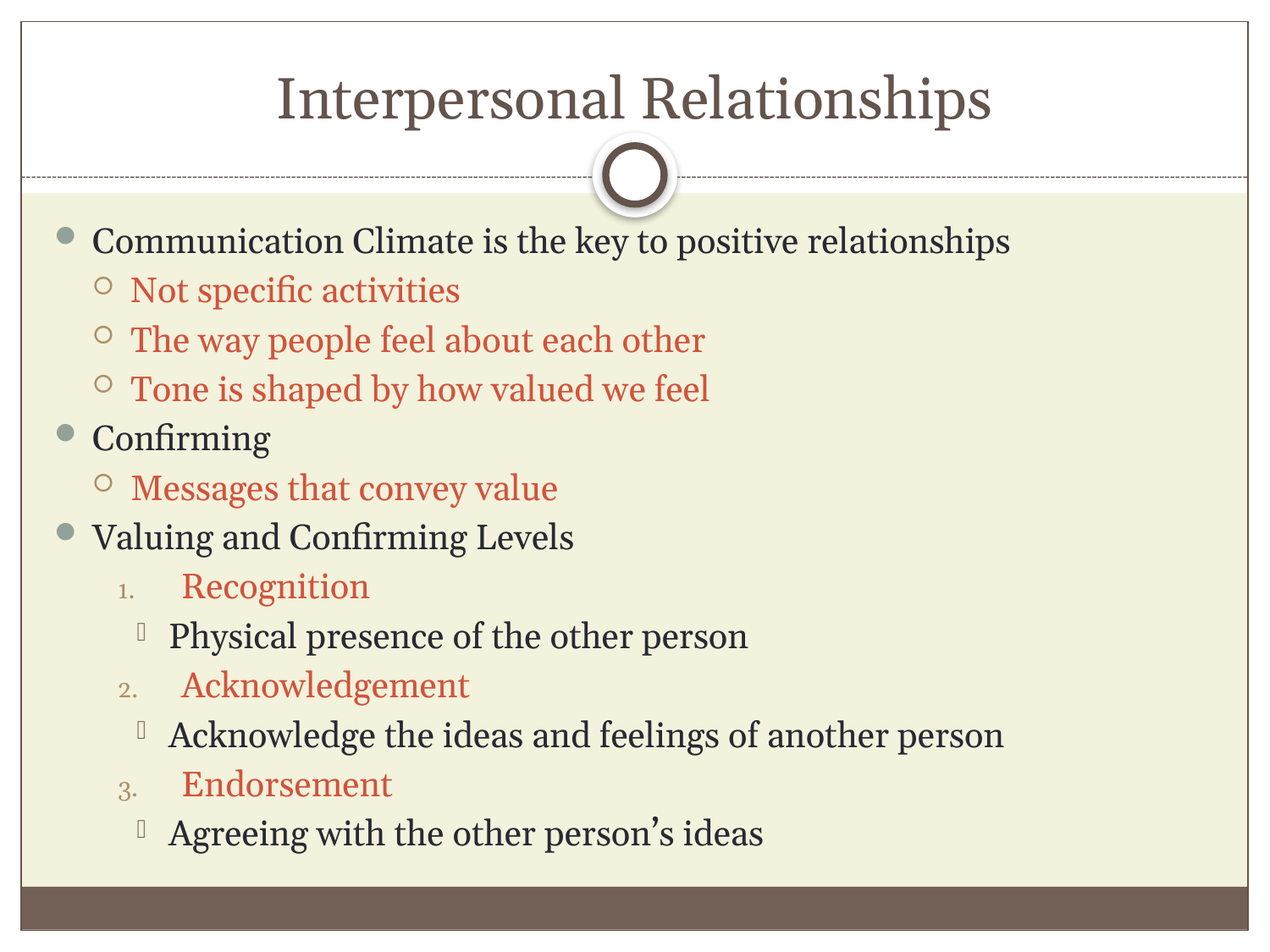

# Interpersonal Relationships
Communication Climate is the key to positive relationships
Not specific activities
The way people feel about each other
Tone is shaped by how valued we feel
Confirming
Messages that convey value
Valuing and Confirming Levels
Recognition
Physical presence of the other person
Acknowledgement
Acknowledge the ideas and feelings of another person
Endorsement
Agreeing with the other person’s ideas